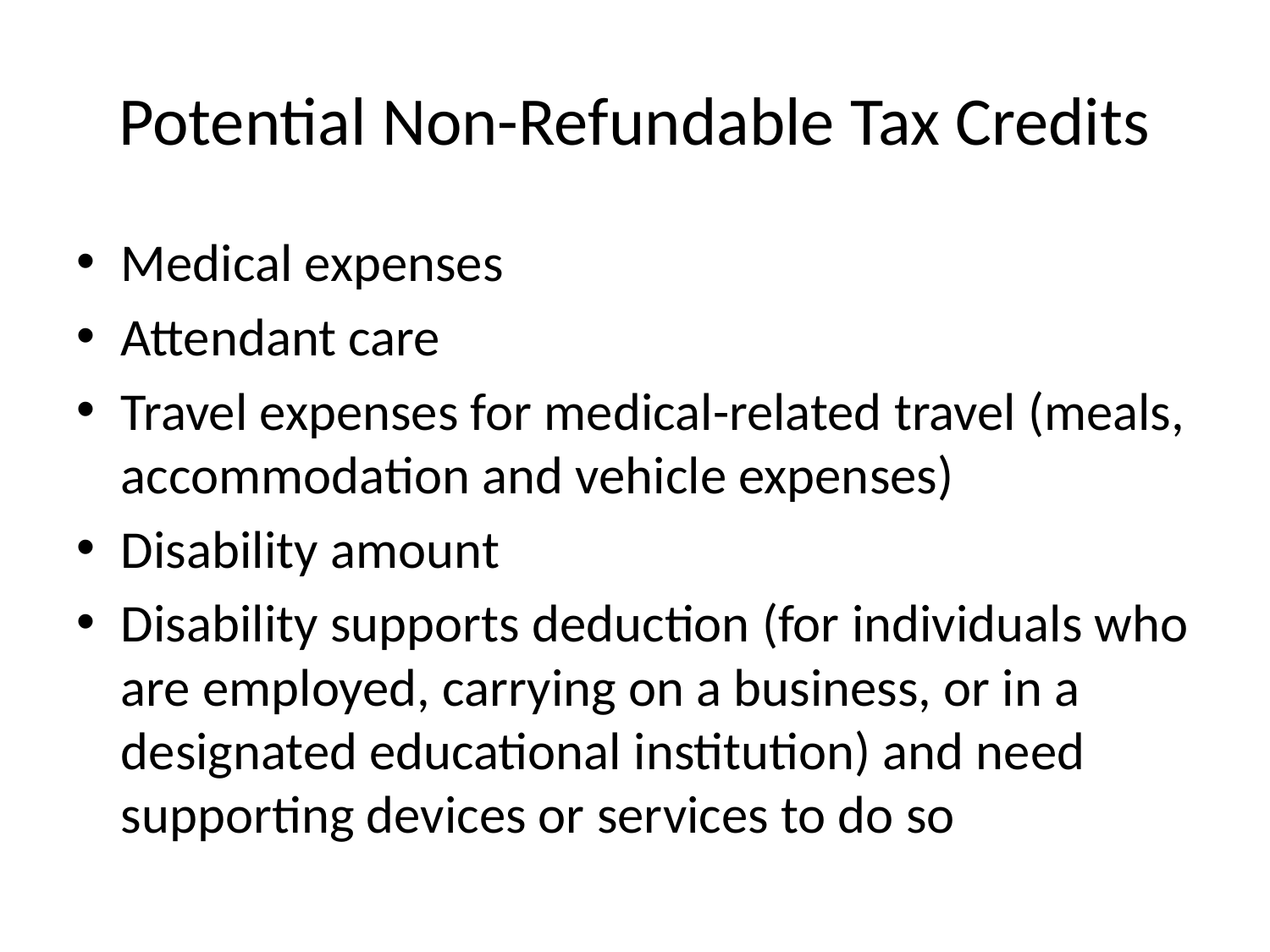

# Potential Non-Refundable Tax Credits
Medical expenses
Attendant care
Travel expenses for medical-related travel (meals, accommodation and vehicle expenses)
Disability amount
Disability supports deduction (for individuals who are employed, carrying on a business, or in a designated educational institution) and need supporting devices or services to do so